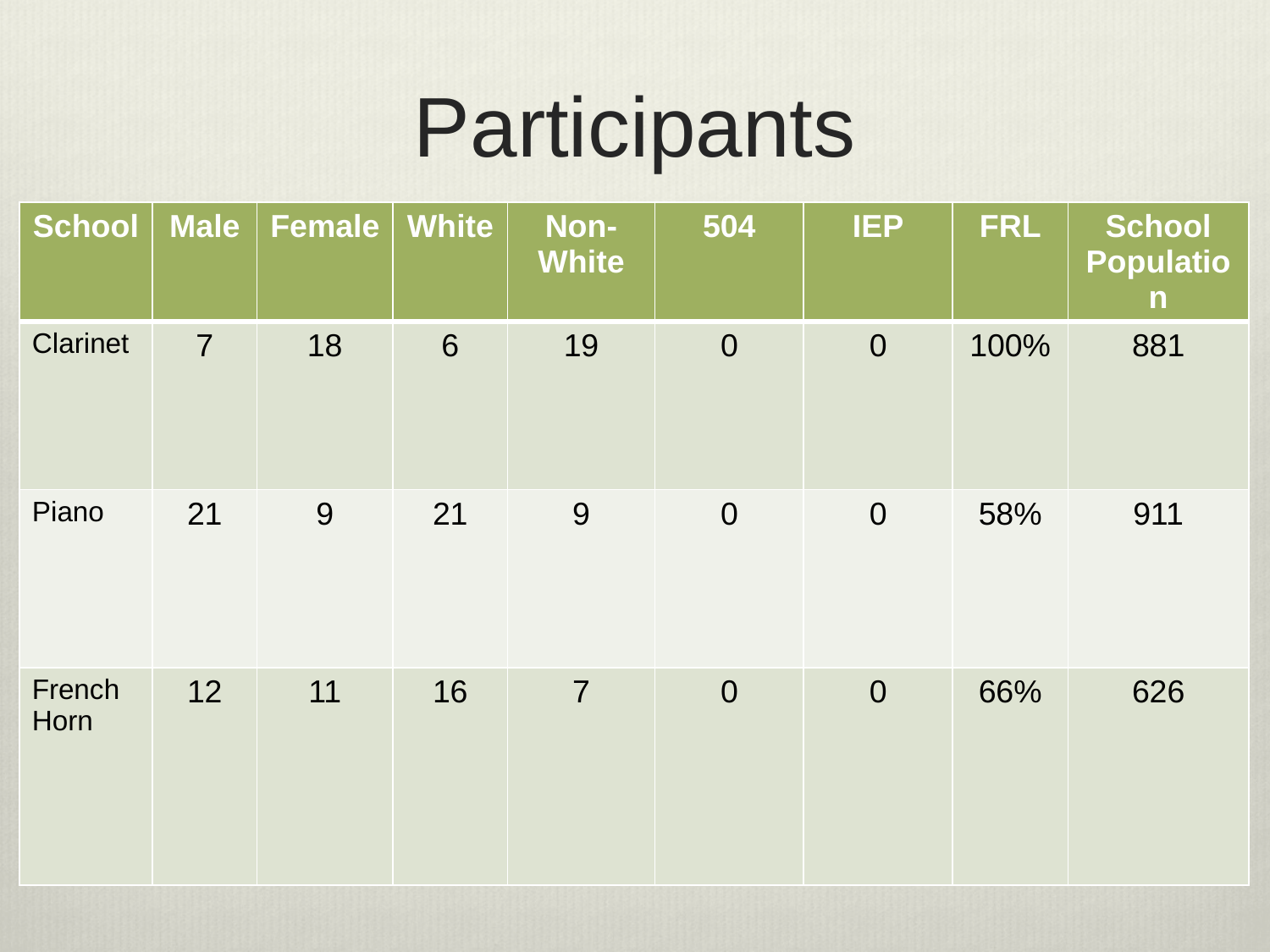

# Participants
| School | Male | Female | White | Non-White | 504 | IEP | FRL | School Population |
| --- | --- | --- | --- | --- | --- | --- | --- | --- |
| Clarinet | 7 | 18 | 6 | 19 | 0 | 0 | 100% | 881 |
| Piano | 21 | 9 | 21 | 9 | 0 | 0 | 58% | 911 |
| French Horn | 12 | 11 | 16 | 7 | 0 | 0 | 66% | 626 |